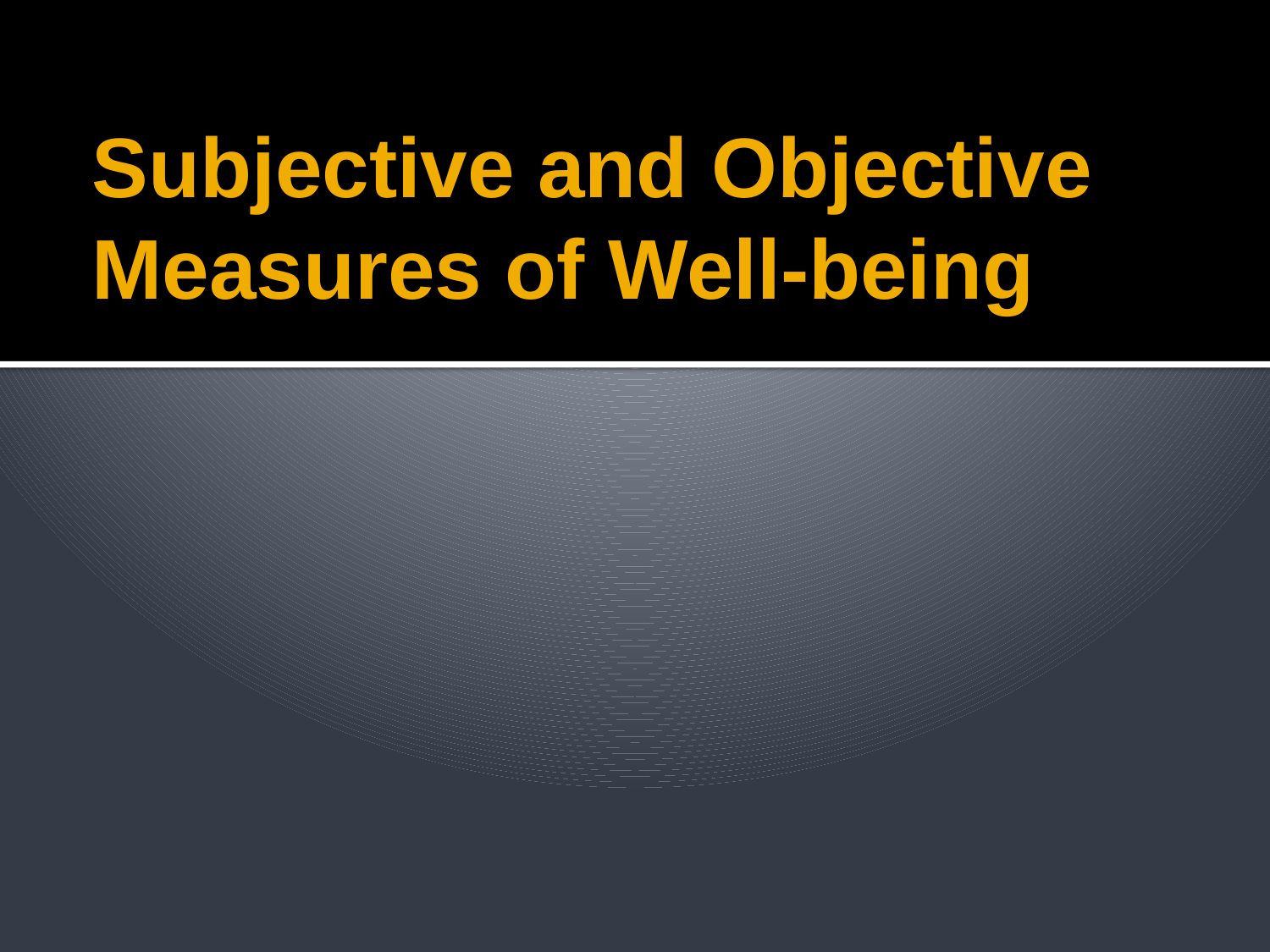

# Subjective and Objective Measures of Well-being